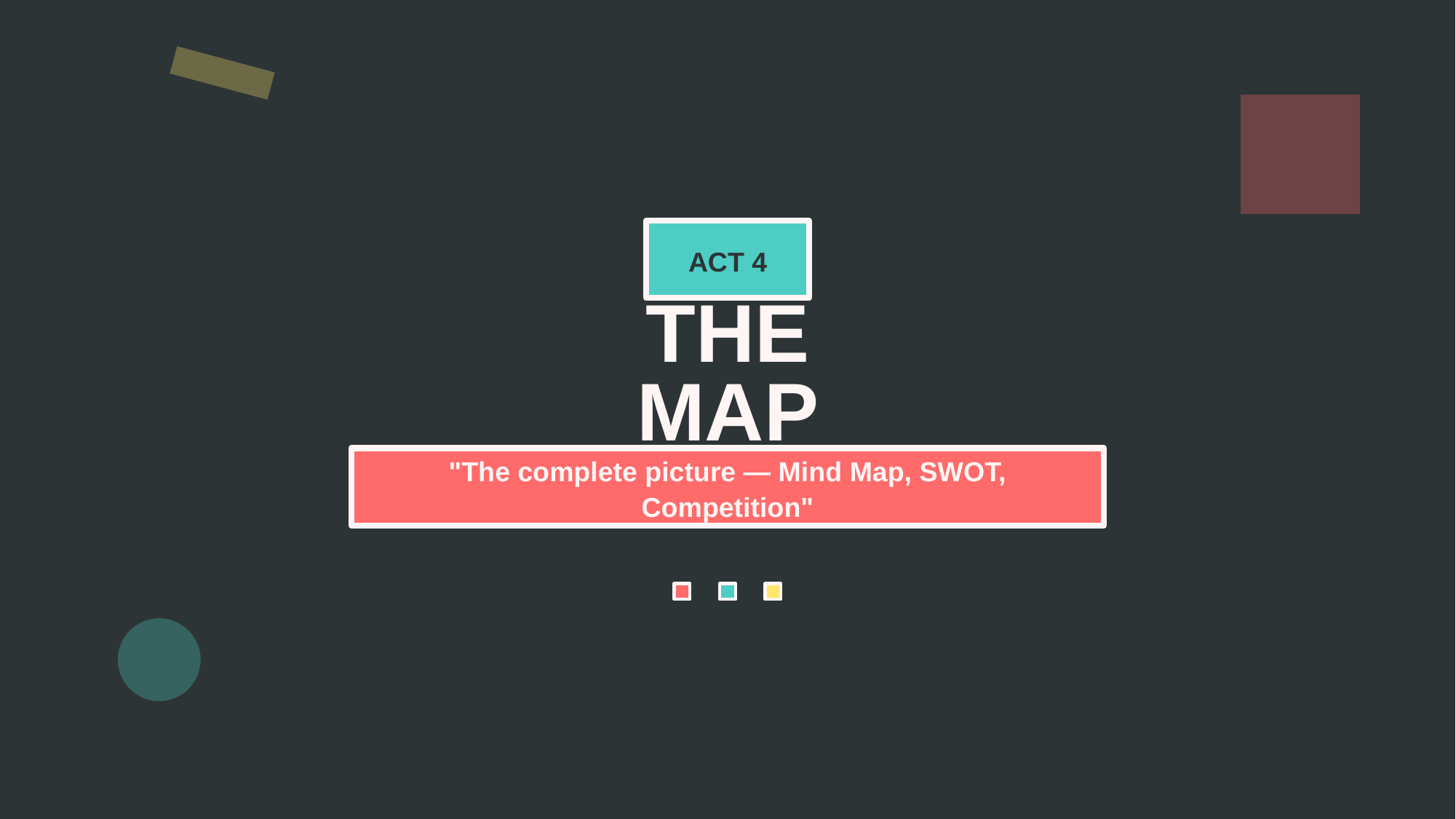

ACT 4
THE MAP

"The complete picture — Mind Map, SWOT, Competition"